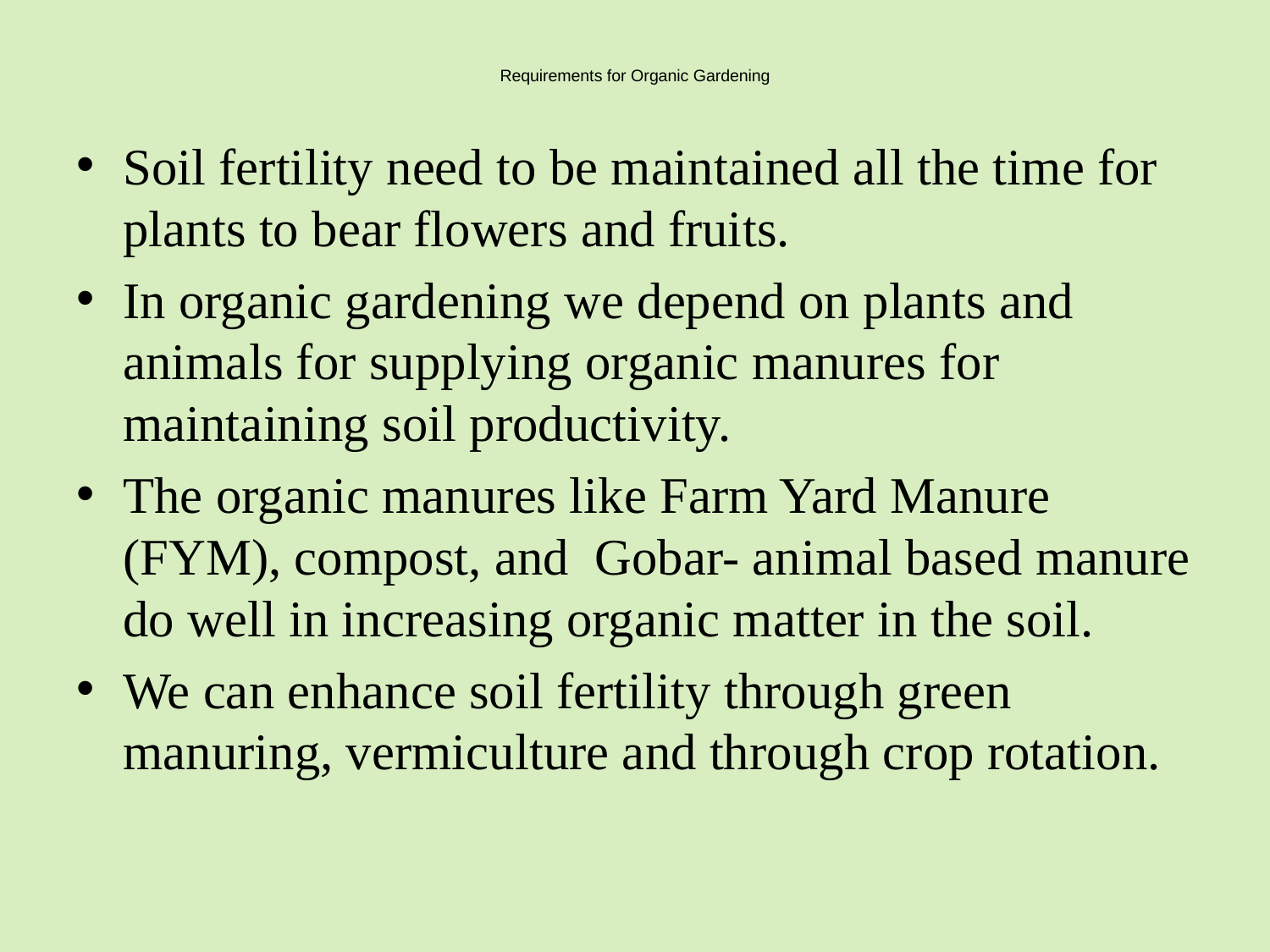

# Requirements for Organic Gardening
Soil fertility need to be maintained all the time for plants to bear flowers and fruits.
In organic gardening we depend on plants and animals for supplying organic manures for maintaining soil productivity.
The organic manures like Farm Yard Manure (FYM), compost, and  Gobar- animal based manure do well in increasing organic matter in the soil.
We can enhance soil fertility through green manuring, vermiculture and through crop rotation.